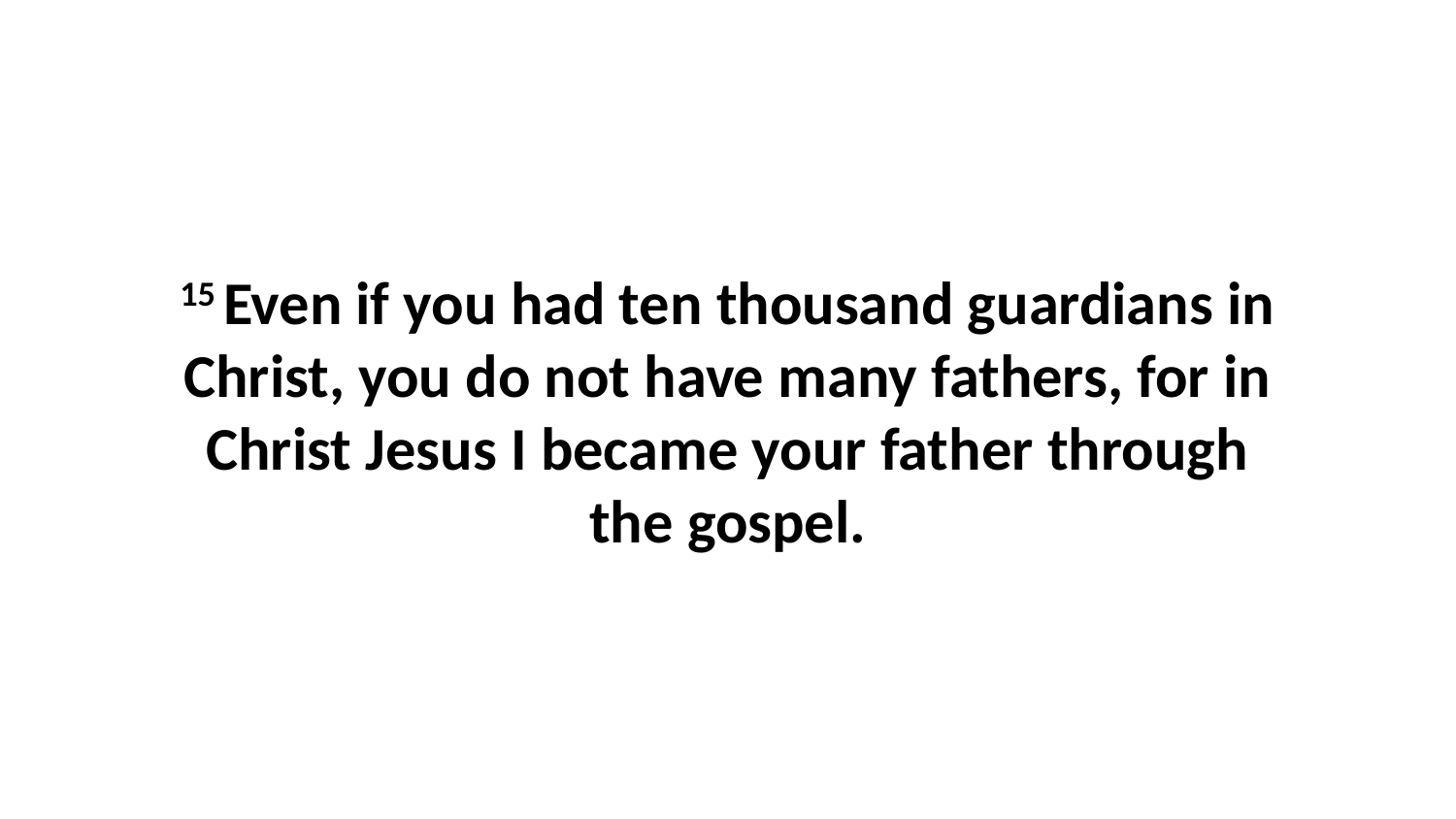

15 Even if you had ten thousand guardians in Christ, you do not have many fathers, for in Christ Jesus I became your father through the gospel.